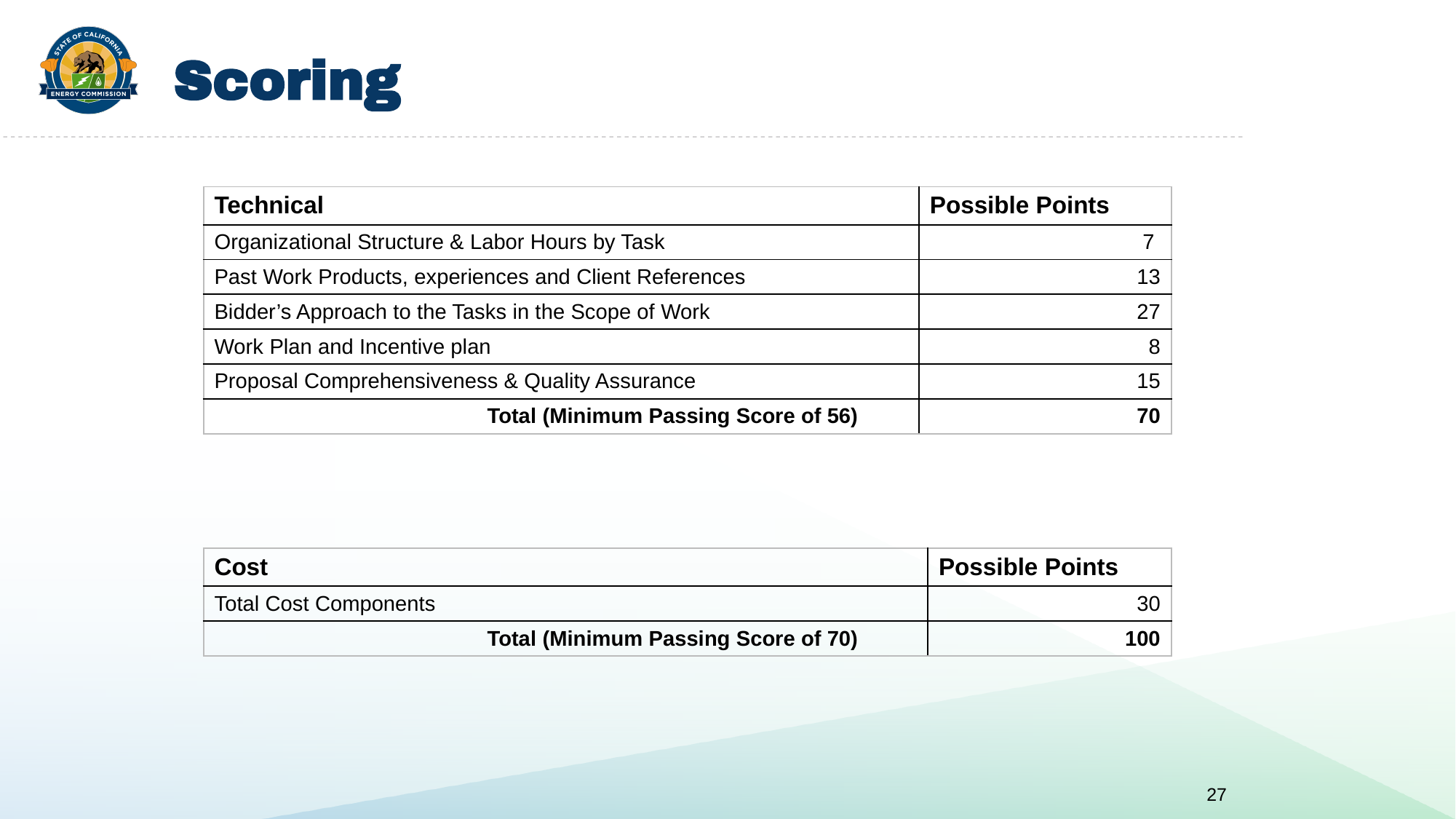

# Scoring
| Technical | Possible Points |
| --- | --- |
| Organizational Structure & Labor Hours by Task | 7 |
| Past Work Products, experiences and Client References | 13 |
| Bidder’s Approach to the Tasks in the Scope of Work | 27 |
| Work Plan and Incentive plan | 8 |
| Proposal Comprehensiveness & Quality Assurance | 15 |
| Total (Minimum Passing Score of 56) | 70 |
| Cost | Possible Points |
| --- | --- |
| Total Cost Components | 30 |
| Total (Minimum Passing Score of 70) | 100 |
27